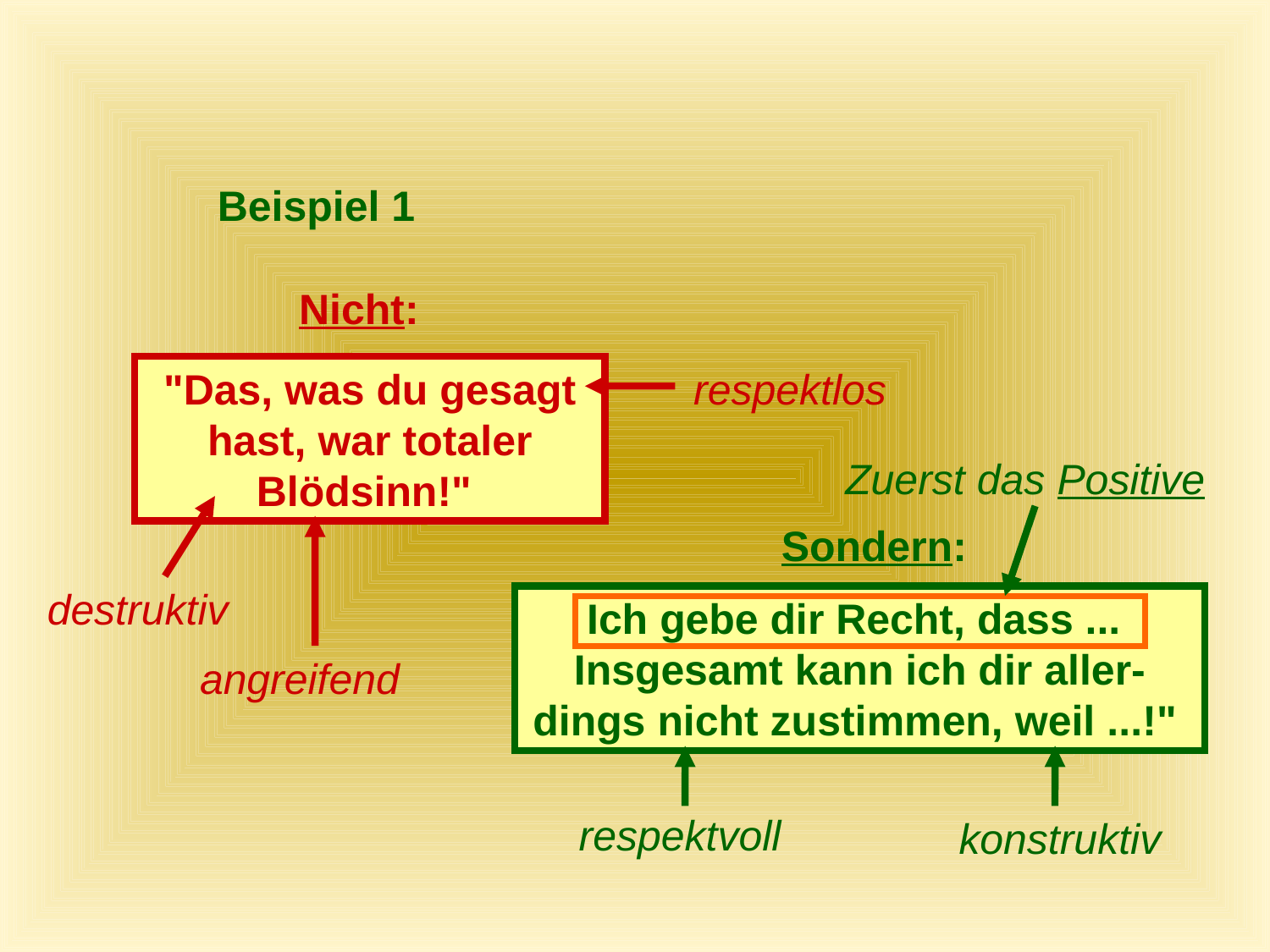

Beispiel 1
Nicht:
"Das, was du gesagt hast, war totaler Blödsinn!"
respektlos

Zuerst das Positive

Sondern:

destruktiv
Ich gebe dir Recht, dass ...
Insgesamt kann ich dir aller-
dings nicht zustimmen, weil ...!"

angreifend

respektvoll
konstruktiv